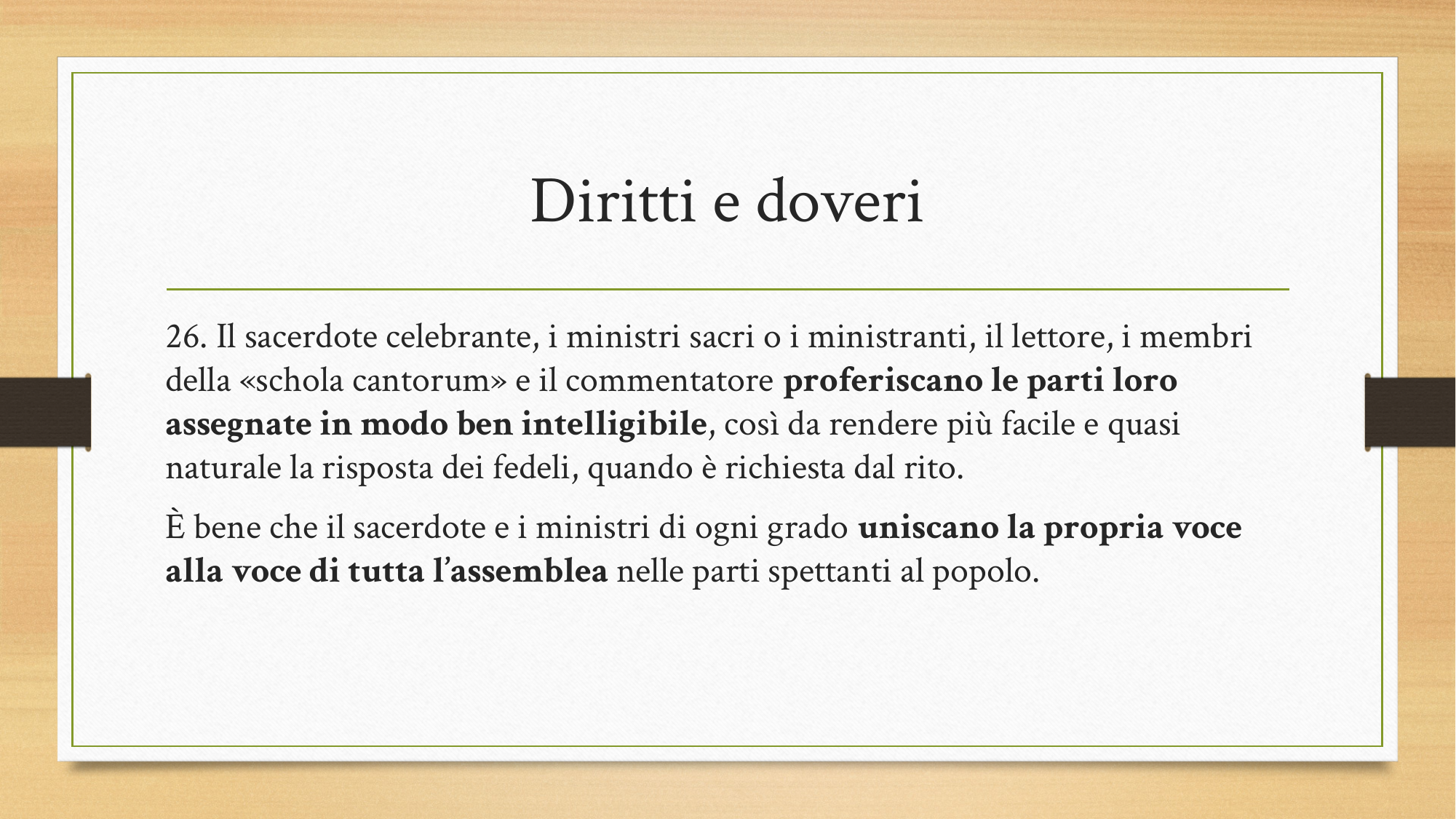

# Diritti e doveri
26. Il sacerdote celebrante, i ministri sacri o i ministranti, il lettore, i membri della «schola cantorum» e il commentatore proferiscano le parti loro assegnate in modo ben intelligibile, così da rendere più faci­le e quasi naturale la risposta dei fedeli, quando è richiesta dal rito.
È bene che il sacerdote e i ministri di ogni grado uniscano la propria voce alla voce di tutta l’assemblea nelle parti spettanti al popolo.